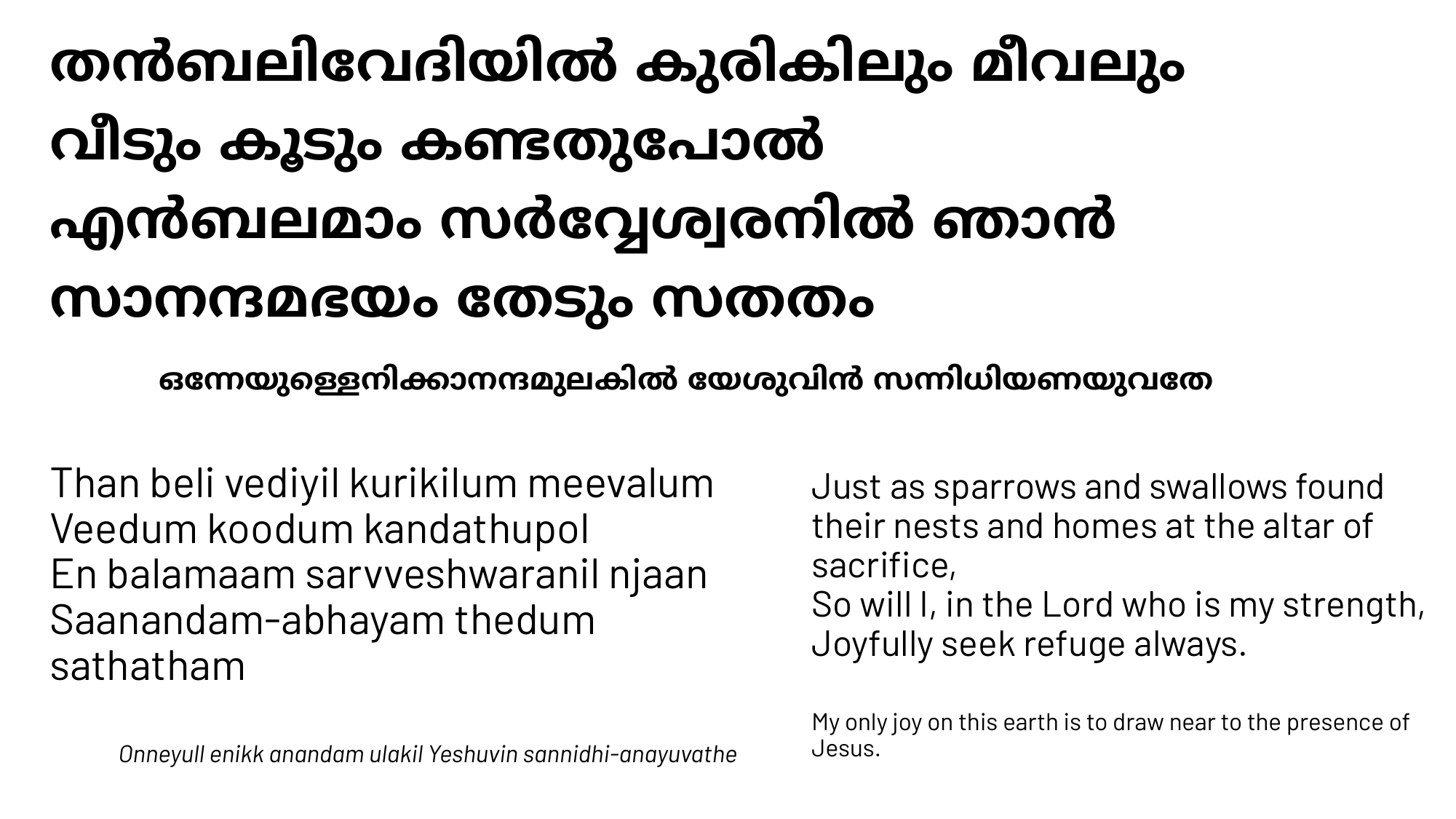

# തന്‍ബലിവേദിയില്‍ കുരികിലും മീവലും വീടും കൂടും കണ്ടതുപോല്‍ എന്‍ബലമാം സര്‍വ്വേശ്വരനില്‍ ഞാന്‍ സാനന്ദമഭയം തേടും സതതം ഒന്നേയുള്ളെനിക്കാനന്ദമുലകില്‍ യേശുവിന്‍ സന്നിധിയണയുവതേ
Than beli vediyil kurikilum meevalum
Veedum koodum kandathupol
En balamaam sarvveshwaranil njaan
Saanandam-abhayam thedum sathatham

              Onneyull enikk anandam ulakil Yeshuvin sannidhi-anayuvathe
Just as sparrows and swallows found their nests and homes at the altar of sacrifice,
So will I, in the Lord who is my strength,
Joyfully seek refuge always.

My only joy on this earth is to draw near to the presence of Jesus.